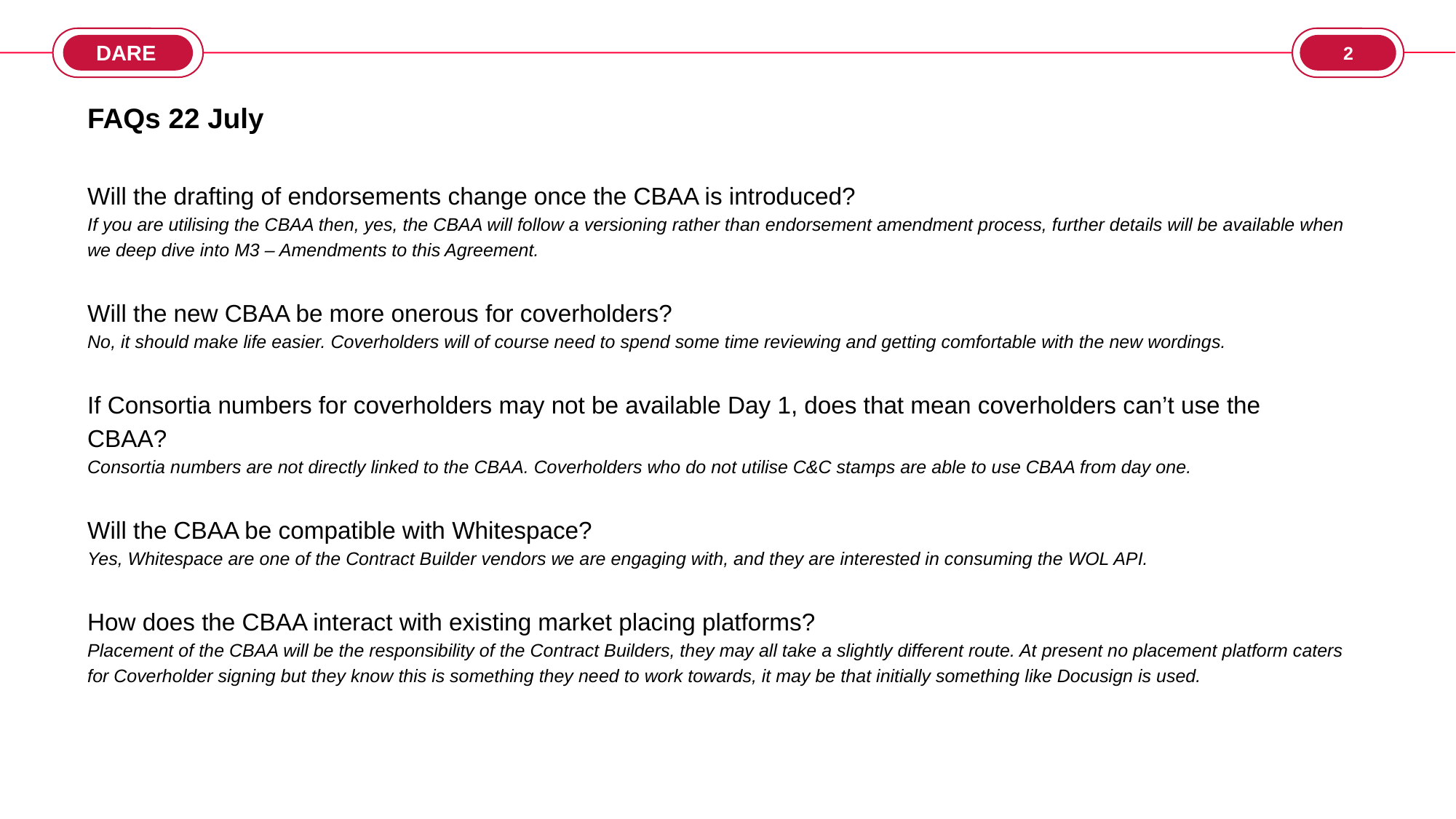

2
FAQs 22 July
Will the drafting of endorsements change once the CBAA is introduced?
If you are utilising the CBAA then, yes, the CBAA will follow a versioning rather than endorsement amendment process, further details will be available when we deep dive into M3 – Amendments to this Agreement.

Will the new CBAA be more onerous for coverholders?
No, it should make life easier. Coverholders will of course need to spend some time reviewing and getting comfortable with the new wordings.

If Consortia numbers for coverholders may not be available Day 1, does that mean coverholders can’t use the CBAA?
Consortia numbers are not directly linked to the CBAA. Coverholders who do not utilise C&C stamps are able to use CBAA from day one.

Will the CBAA be compatible with Whitespace?
Yes, Whitespace are one of the Contract Builder vendors we are engaging with, and they are interested in consuming the WOL API.

How does the CBAA interact with existing market placing platforms?
Placement of the CBAA will be the responsibility of the Contract Builders, they may all take a slightly different route. At present no placement platform caters for Coverholder signing but they know this is something they need to work towards, it may be that initially something like Docusign is used.